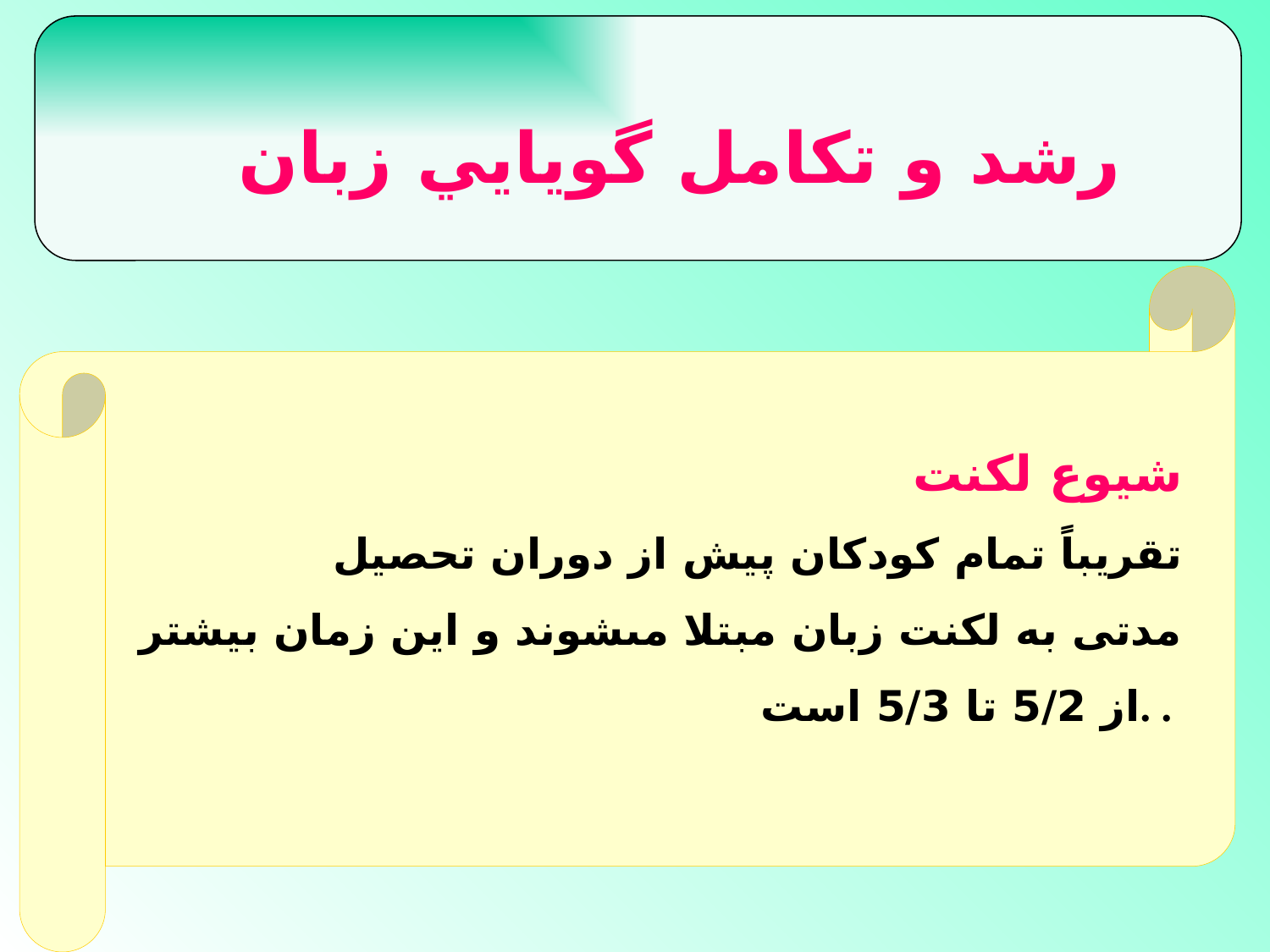

رشد و تكامل گويايي زبان

 شيوع لكنت‏
           تقريباً تمام كودكان پيش از دوران تحصيل مدتى به لكنت زبان مبتلا مى‏شوند و اين زمان بيشتر از 5/2 تا 5/3 است. .